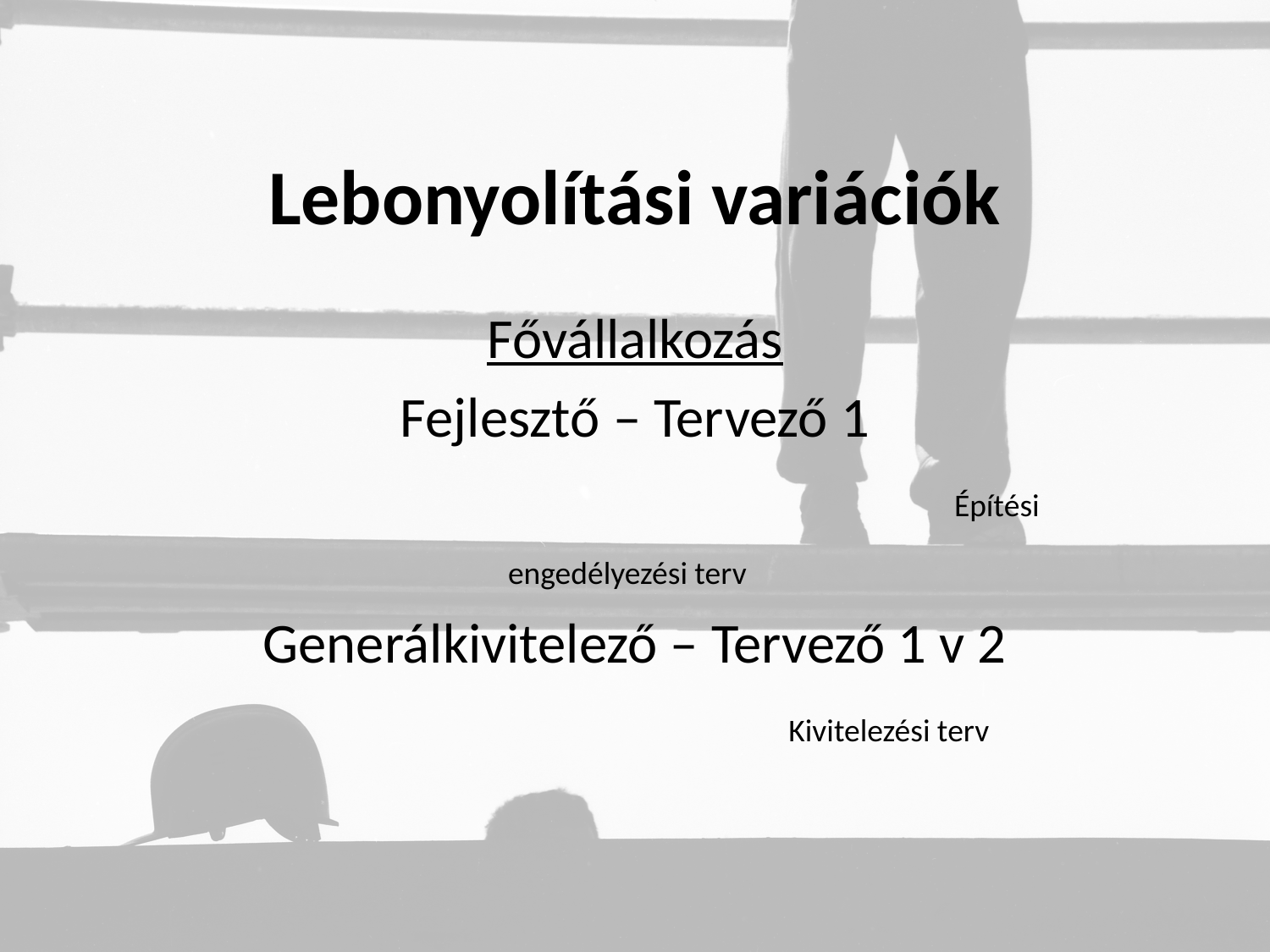

# Lebonyolítási variációk
Fővállalkozás
Fejlesztő – Tervező 1
					       Építési engedélyezési terv
Generálkivitelező – Tervező 1 v 2
				Kivitelezési terv